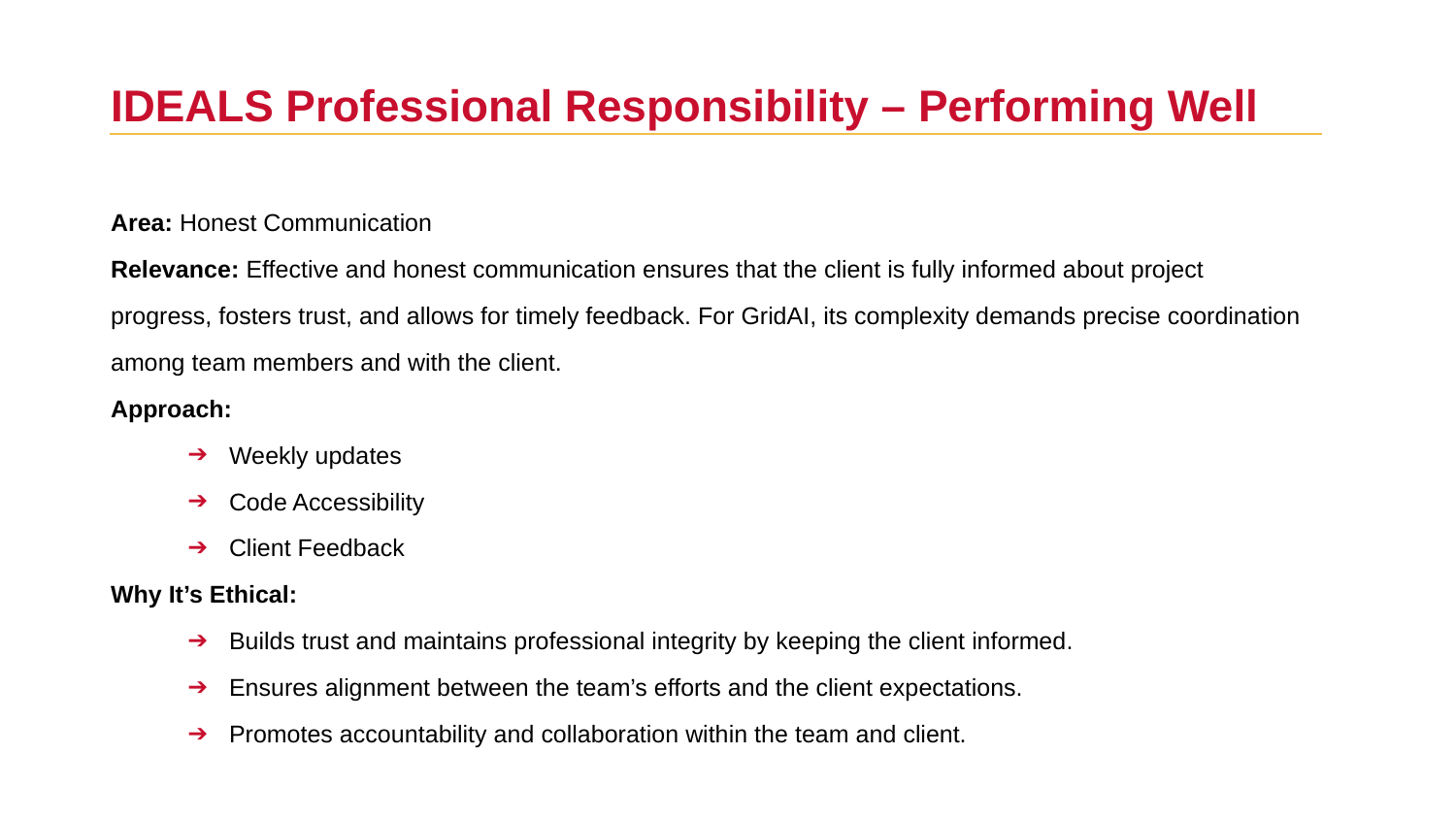

IDEALS Professional Responsibility – Performing Well
Area: Honest Communication
Relevance: Effective and honest communication ensures that the client is fully informed about project progress, fosters trust, and allows for timely feedback. For GridAI, its complexity demands precise coordination among team members and with the client.
Approach:
Weekly updates
Code Accessibility
Client Feedback
Why It’s Ethical:
Builds trust and maintains professional integrity by keeping the client informed.
Ensures alignment between the team’s efforts and the client expectations.
Promotes accountability and collaboration within the team and client.